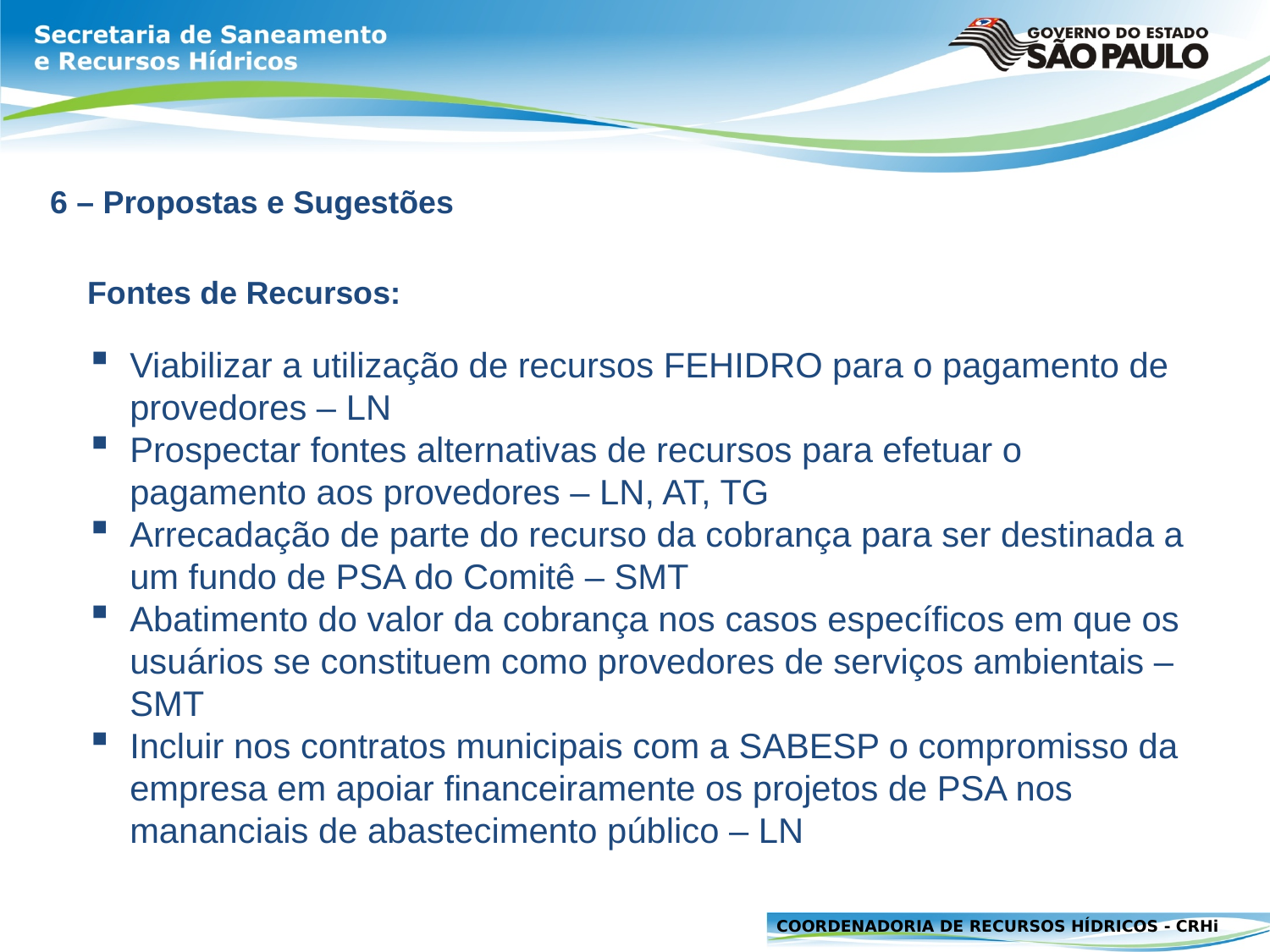

6 – Propostas e Sugestões
Fontes de Recursos:
Viabilizar a utilização de recursos FEHIDRO para o pagamento de provedores – LN
Prospectar fontes alternativas de recursos para efetuar o pagamento aos provedores – LN, AT, TG
Arrecadação de parte do recurso da cobrança para ser destinada a um fundo de PSA do Comitê – SMT
Abatimento do valor da cobrança nos casos específicos em que os usuários se constituem como provedores de serviços ambientais – SMT
Incluir nos contratos municipais com a SABESP o compromisso da empresa em apoiar financeiramente os projetos de PSA nos mananciais de abastecimento público – LN